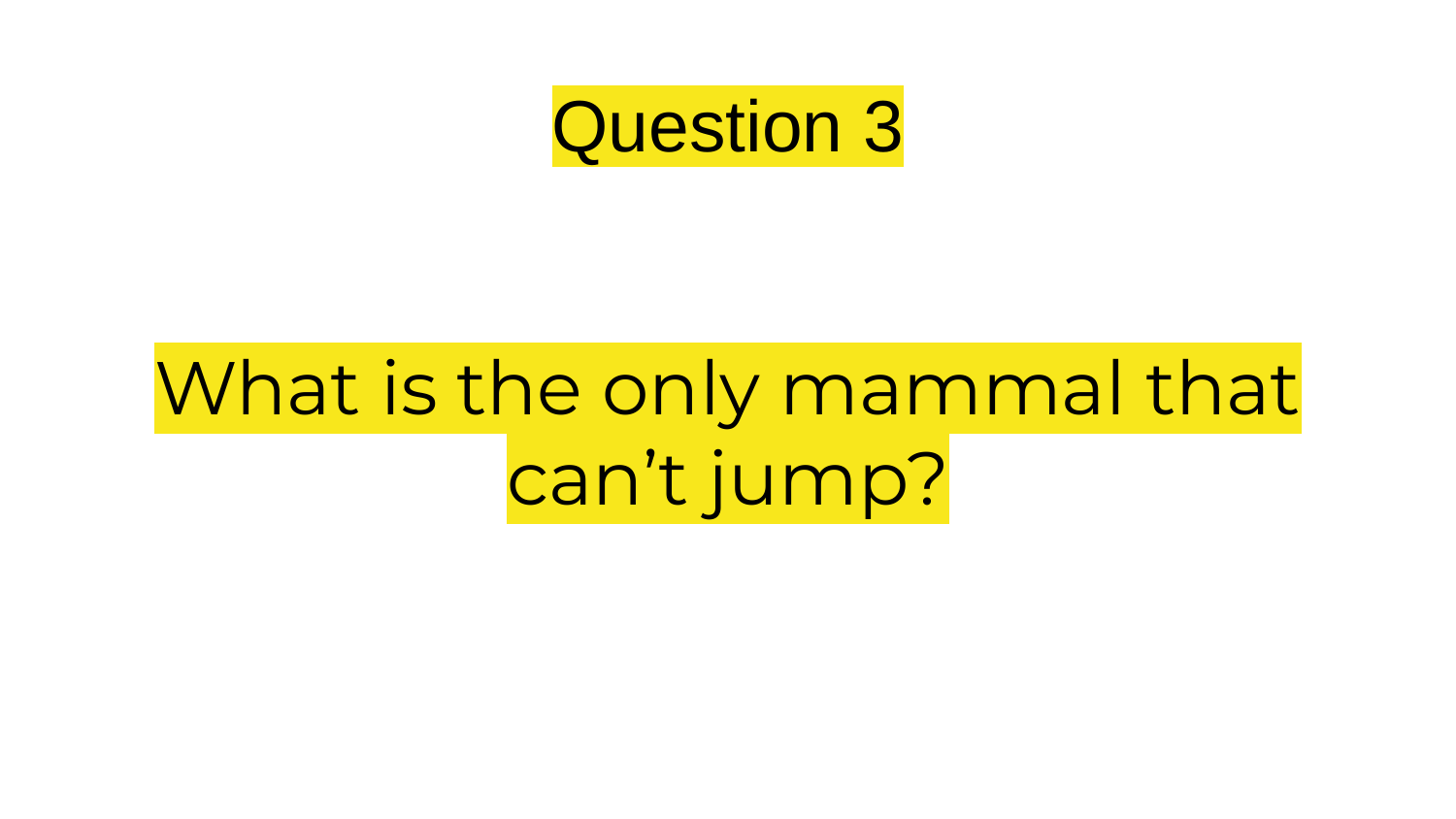

Question 3
# What is the only mammal that can’t jump?